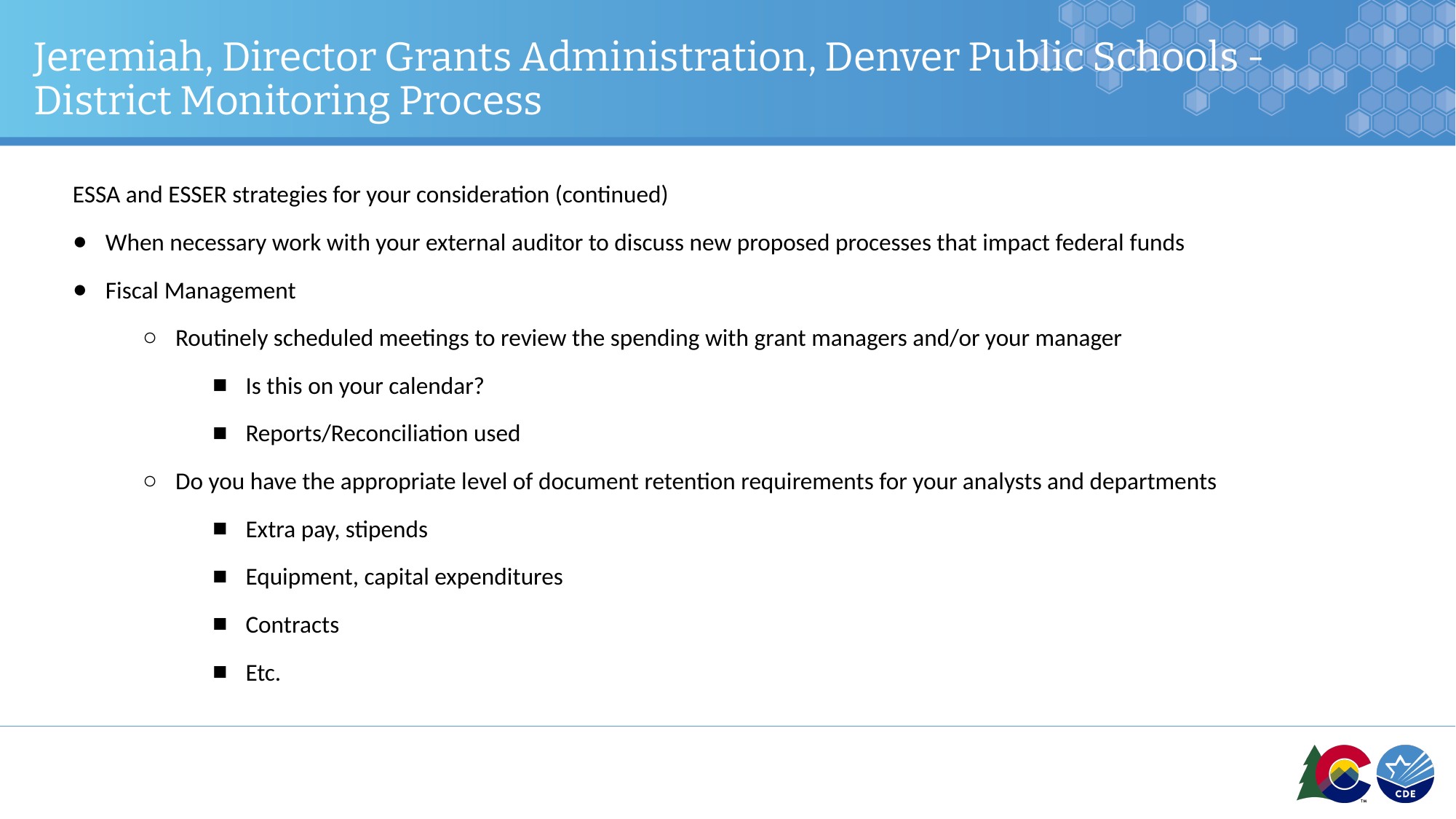

# Jeremiah, Director Grants Administration, Denver Public Schools - District Monitoring Process
ESSA and ESSER strategies for your consideration (continued)
When necessary work with your external auditor to discuss new proposed processes that impact federal funds
Fiscal Management
Routinely scheduled meetings to review the spending with grant managers and/or your manager
Is this on your calendar?
Reports/Reconciliation used
Do you have the appropriate level of document retention requirements for your analysts and departments
Extra pay, stipends
Equipment, capital expenditures
Contracts
Etc.